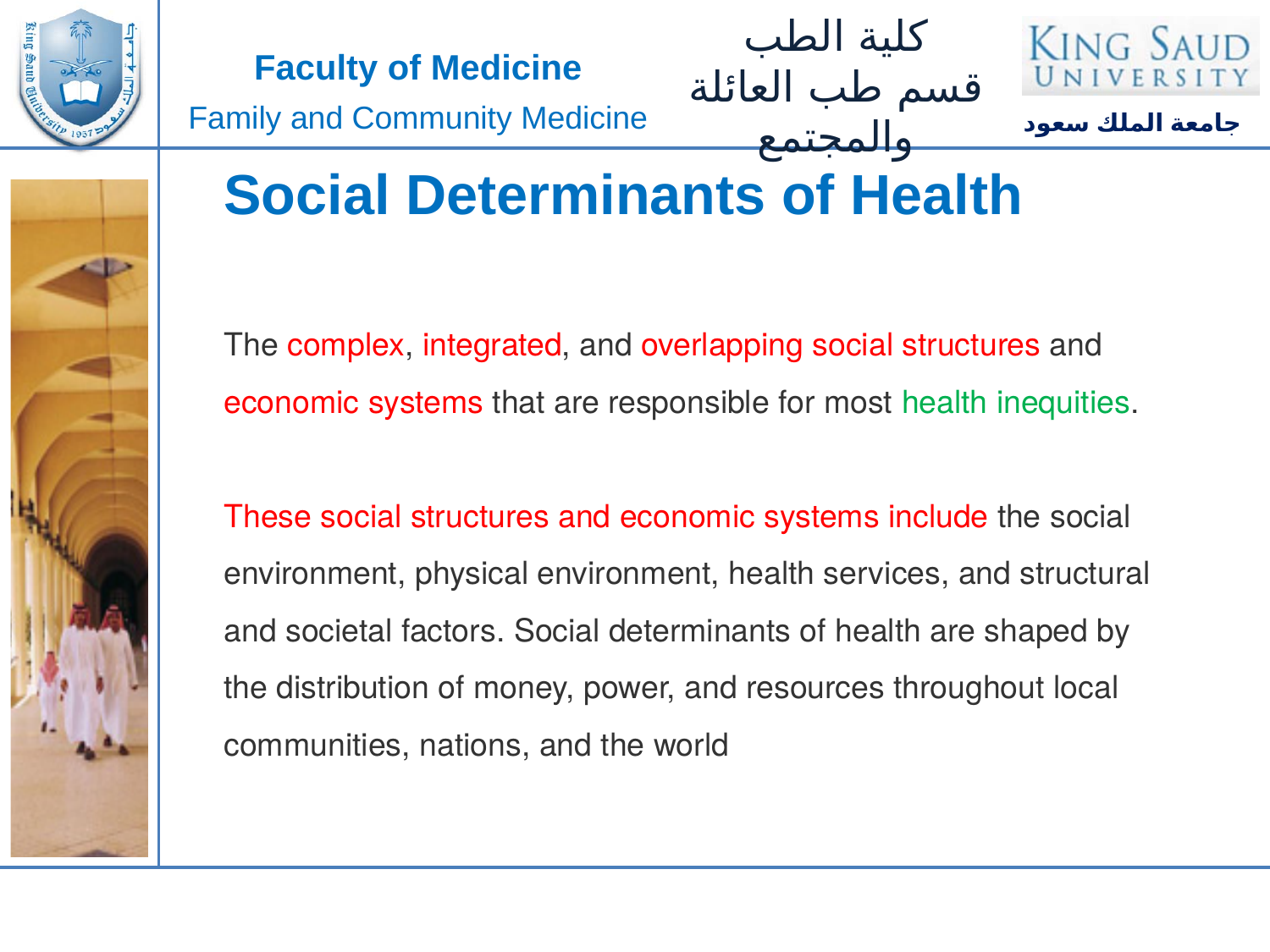

Social Determinants of Health

The complex, integrated, and overlapping social structures and economic systems that are responsible for most health inequities.

These social structures and economic systems include the social environment, physical environment, health services, and structural and societal factors. Social determinants of health are shaped by the distribution of money, power, and resources throughout local communities, nations, and the world